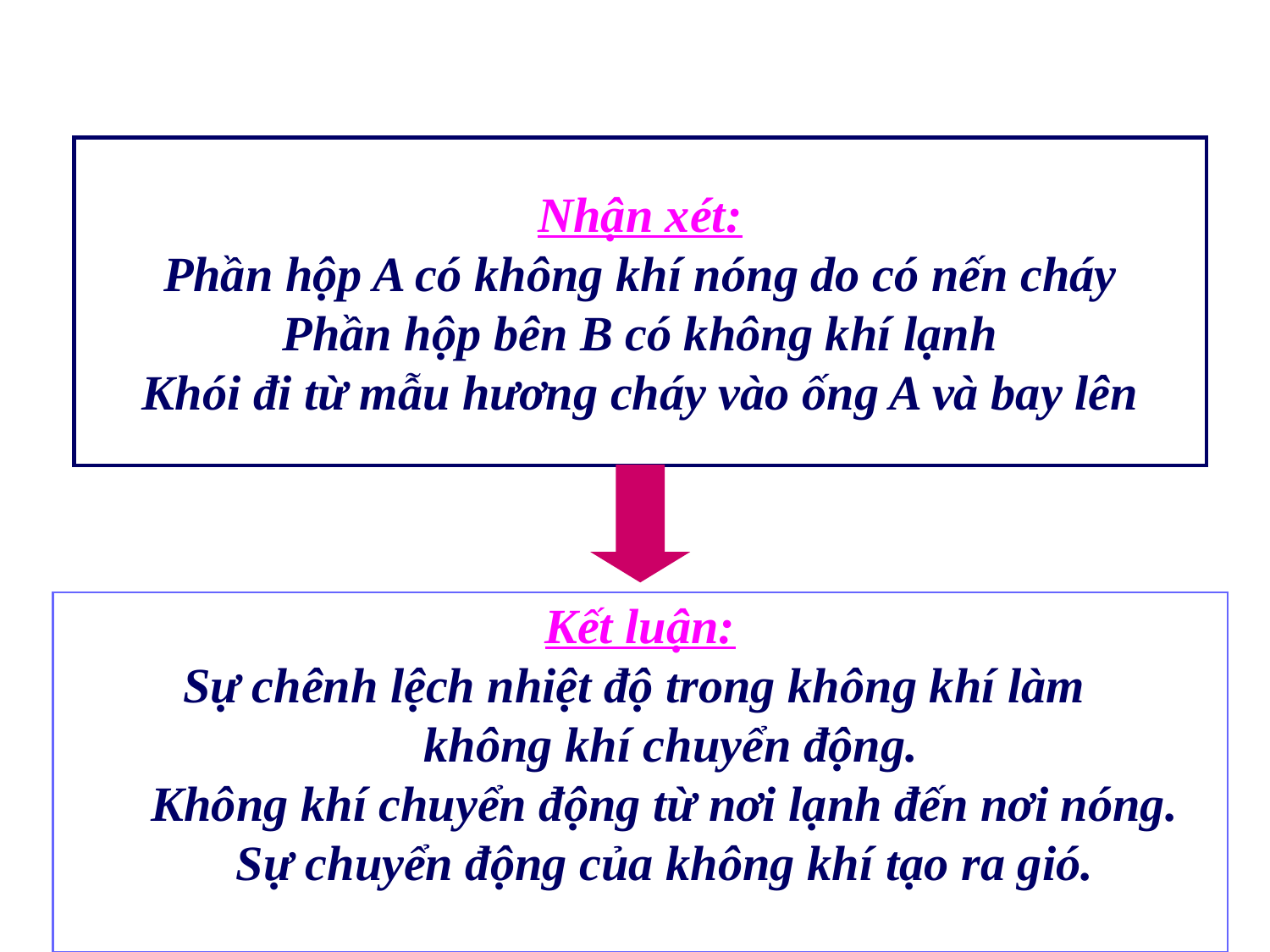

Nhận xét:
Phần hộp A có không khí nóng do có nến cháy
Phần hộp bên B có không khí lạnh
Khói đi từ mẫu hương cháy vào ống A và bay lên

Kết luận:
Sự chênh lệch nhiệt độ trong không khí làm
     không khí chuyển động.
    Không khí chuyển động từ nơi lạnh đến nơi nóng.
    Sự chuyển động của không khí tạo ra gió.